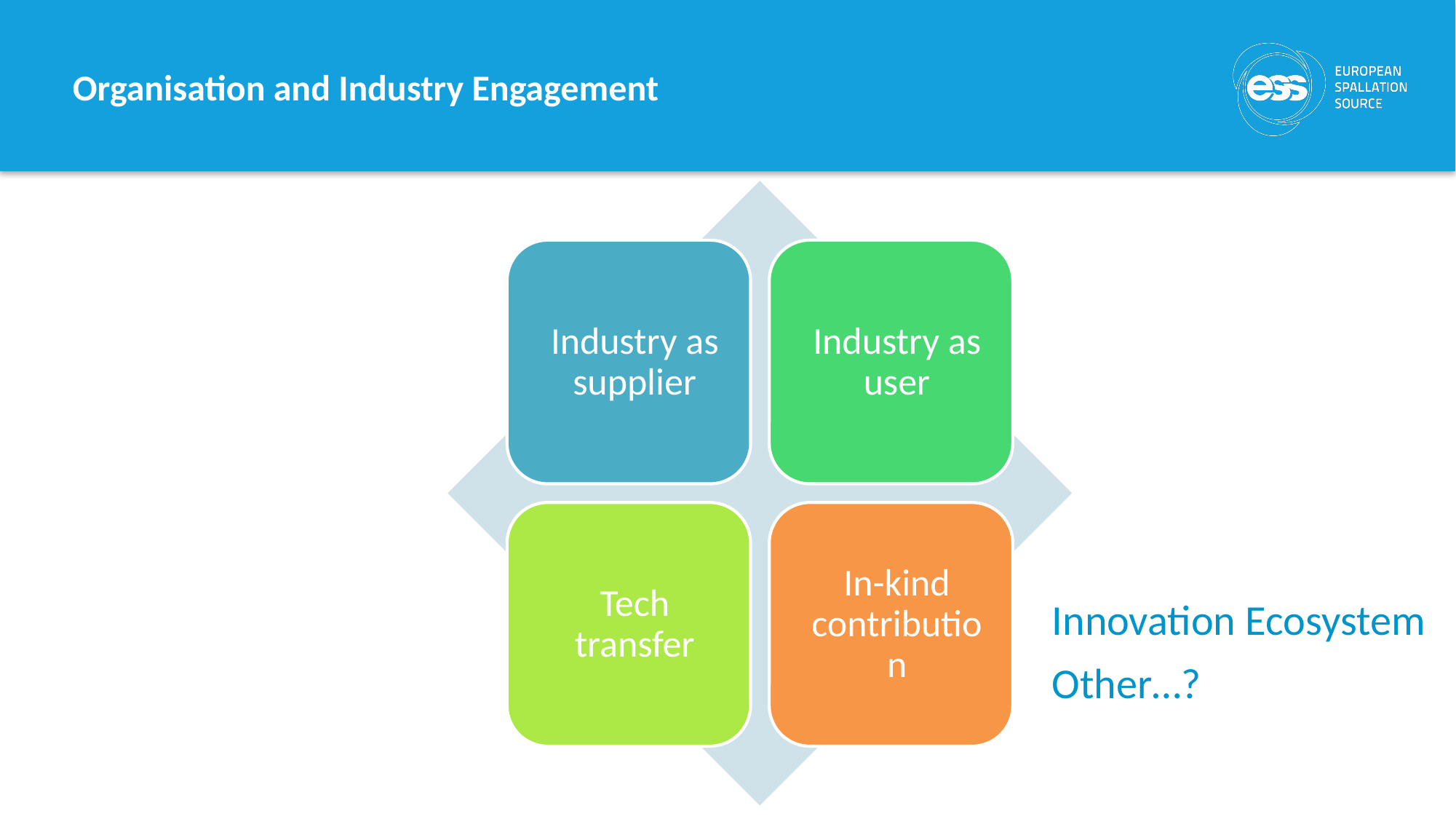

# Organisation and Industry Engagement
Industry as supplier
Industry as user
Tech transfer
In-kind contribution
Innovation Ecosystem
Other…?